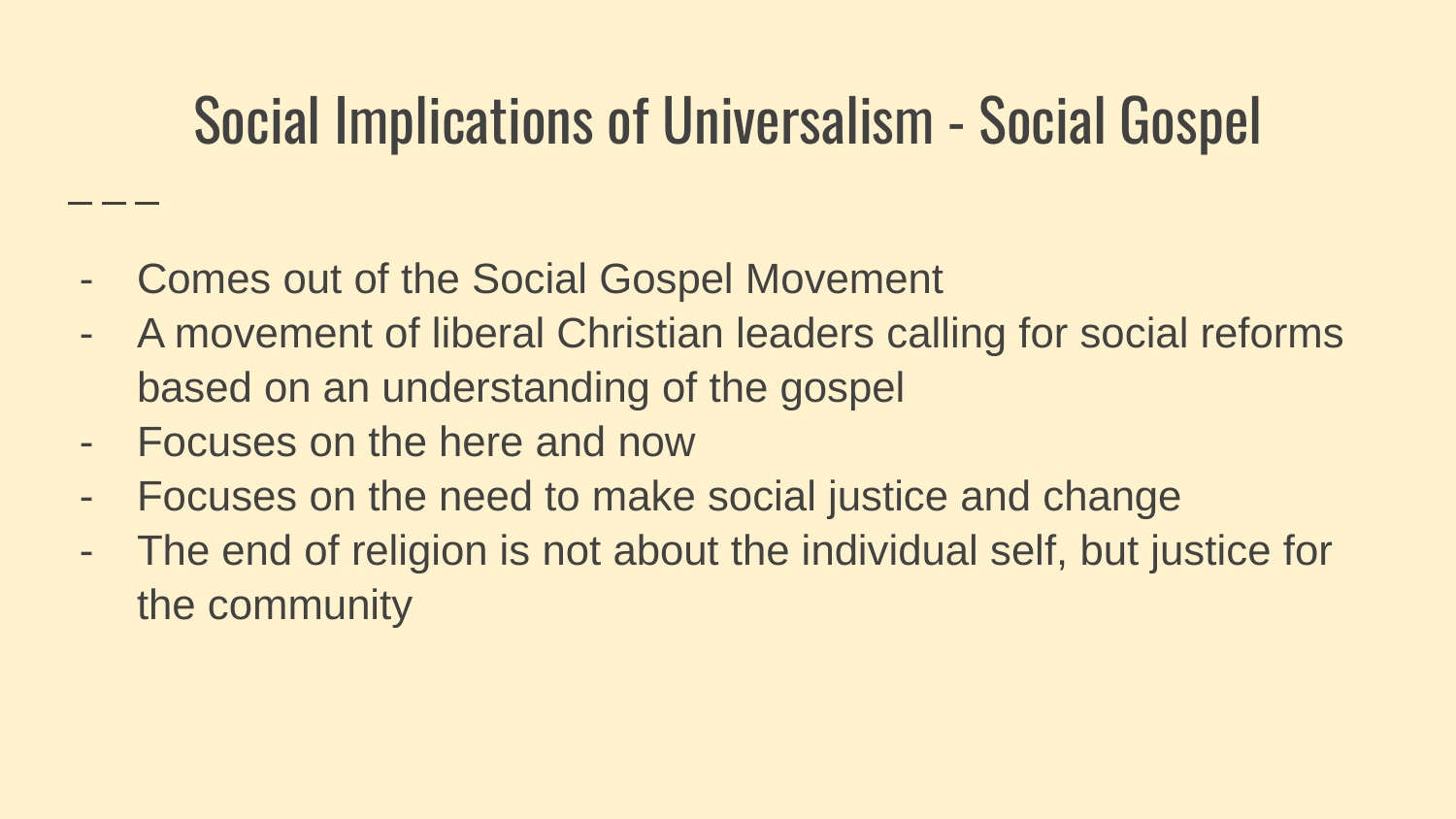

# Social Implications of Universalism - Social Gospel
Comes out of the Social Gospel Movement
A movement of liberal Christian leaders calling for social reforms based on an understanding of the gospel
Focuses on the here and now
Focuses on the need to make social justice and change
The end of religion is not about the individual self, but justice for the community